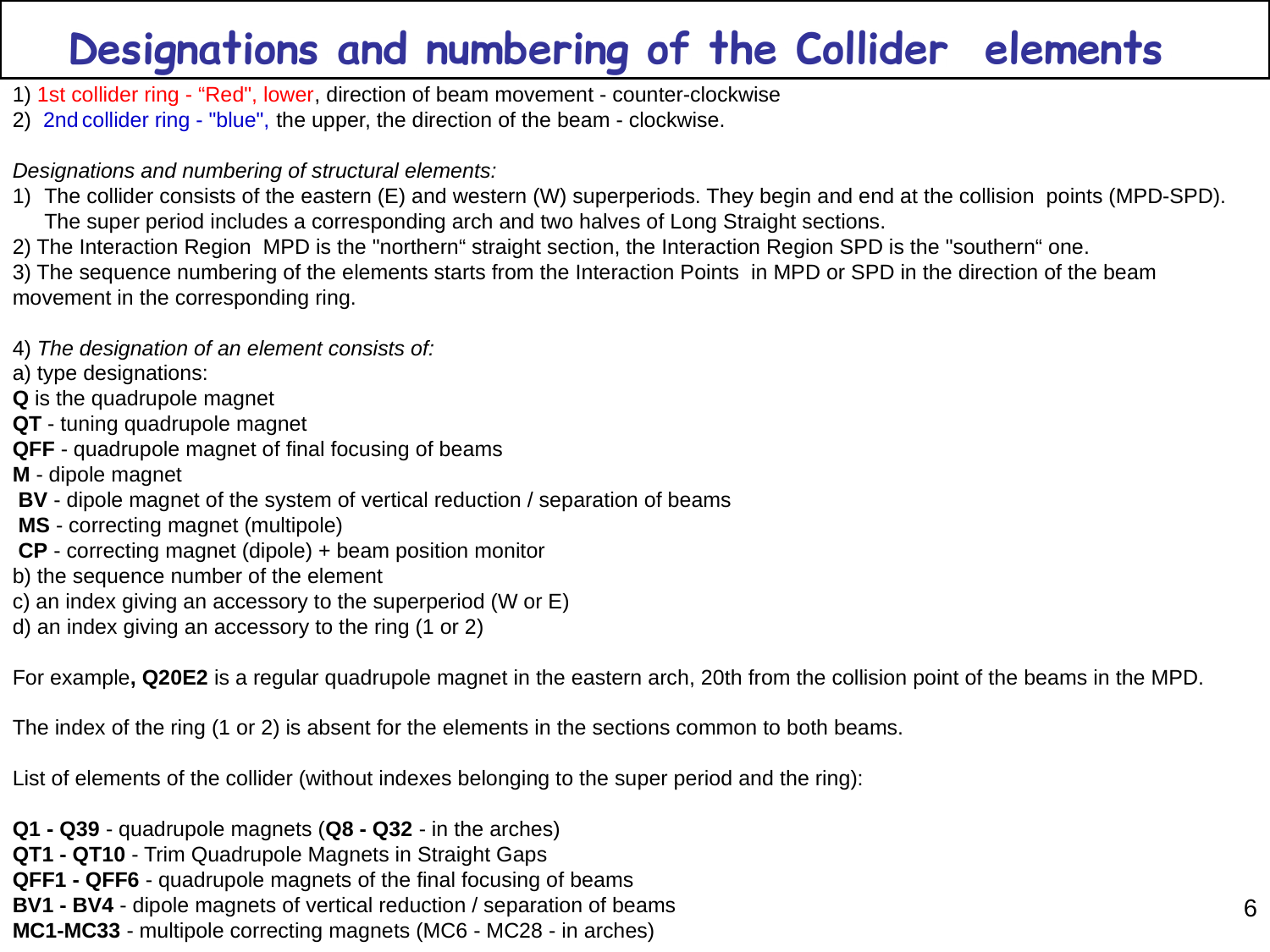

Designations and numbering of the Collider  elements
1) 1st collider ring - “Red", lower, direction of beam movement - counter-clockwise
2)  2nd collider ring - "blue", the upper, the direction of the beam - clockwise.

Designations and numbering of structural elements:
The collider consists of the eastern (E) and western (W) superperiods. They begin and end at the collision  points (MPD-SPD).  The super period includes a corresponding arch and two halves of Long Straight sections.
2) The Interaction Region  MPD is the "northern“ straight section, the Interaction Region SPD is the "southern“ one.
3) The sequence numbering of the elements starts from the Interaction Points  in MPD or SPD in the direction of the beam movement in the corresponding ring.

4) The designation of an element consists of:
a) type designations:
Q is the quadrupole magnet
QT - tuning quadrupole magnet
QFF - quadrupole magnet of final focusing of beams
M - dipole magnet
 BV - dipole magnet of the system of vertical reduction / separation of beams
 MS - correcting magnet (multipole)
 CP - correcting magnet (dipole) + beam position monitor
b) the sequence number of the element
c) an index giving an accessory to the superperiod (W or E)
d) an index giving an accessory to the ring (1 or 2)

For example, Q20E2 is a regular quadrupole magnet in the eastern arch, 20th from the collision point of the beams in the MPD.

The index of the ring (1 or 2) is absent for the elements in the sections common to both beams.

List of elements of the collider (without indexes belonging to the super period and the ring):

Q1 - Q39 - quadrupole magnets (Q8 - Q32 - in the arches)
QT1 - QT10 - Trim Quadrupole Magnets in Straight Gaps
QFF1 - QFF6 - quadrupole magnets of the final focusing of beams
BV1 - BV4 - dipole magnets of vertical reduction / separation of beams
MC1-MC33 - multipole correcting magnets (MC6 - MC28 - in arches)
6